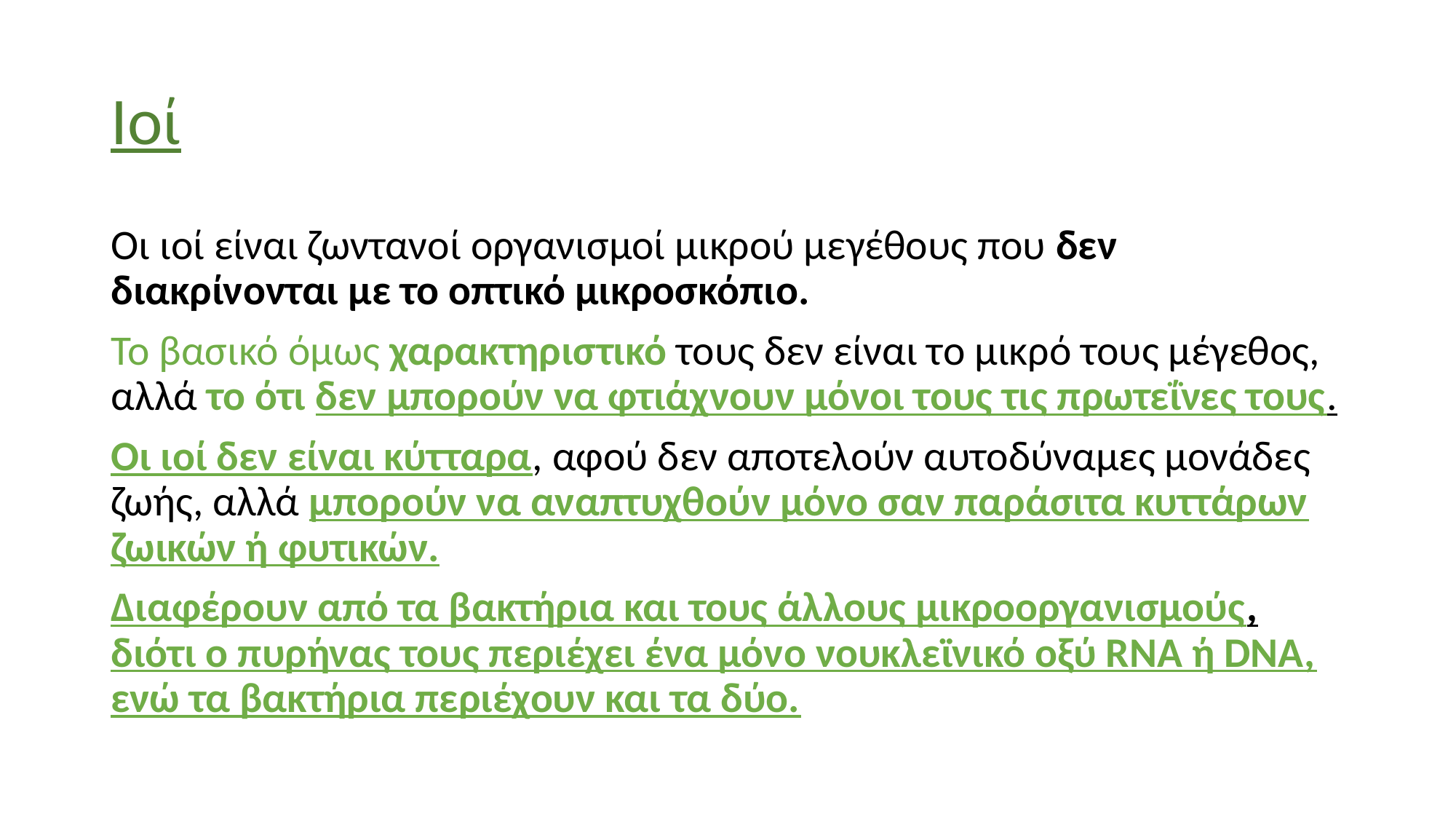

# Ιοί
Οι ιοί είναι ζωντανοί οργανισμοί μικρού μεγέθους που δεν διακρίνονται με το οπτικό μικροσκόπιο.
Το βασικό όμως χαρακτηριστικό τους δεν είναι το μικρό τους μέγεθος, αλλά το ότι δεν μπορούν να φτιάχνουν μόνοι τους τις πρωτεΐνες τους.
Οι ιοί δεν είναι κύτταρα, αφού δεν αποτελούν αυτοδύναμες μονάδες ζωής, αλλά μπορούν να αναπτυχθούν μόνο σαν παράσιτα κυττάρων ζωικών ή φυτικών.
Διαφέρουν από τα βακτήρια και τους άλλους μικροοργανισμούς, διότι ο πυρήνας τους περιέχει ένα μόνο νουκλεϊνικό οξύ RNA ή DNA, ενώ τα βακτήρια περιέχουν και τα δύο.